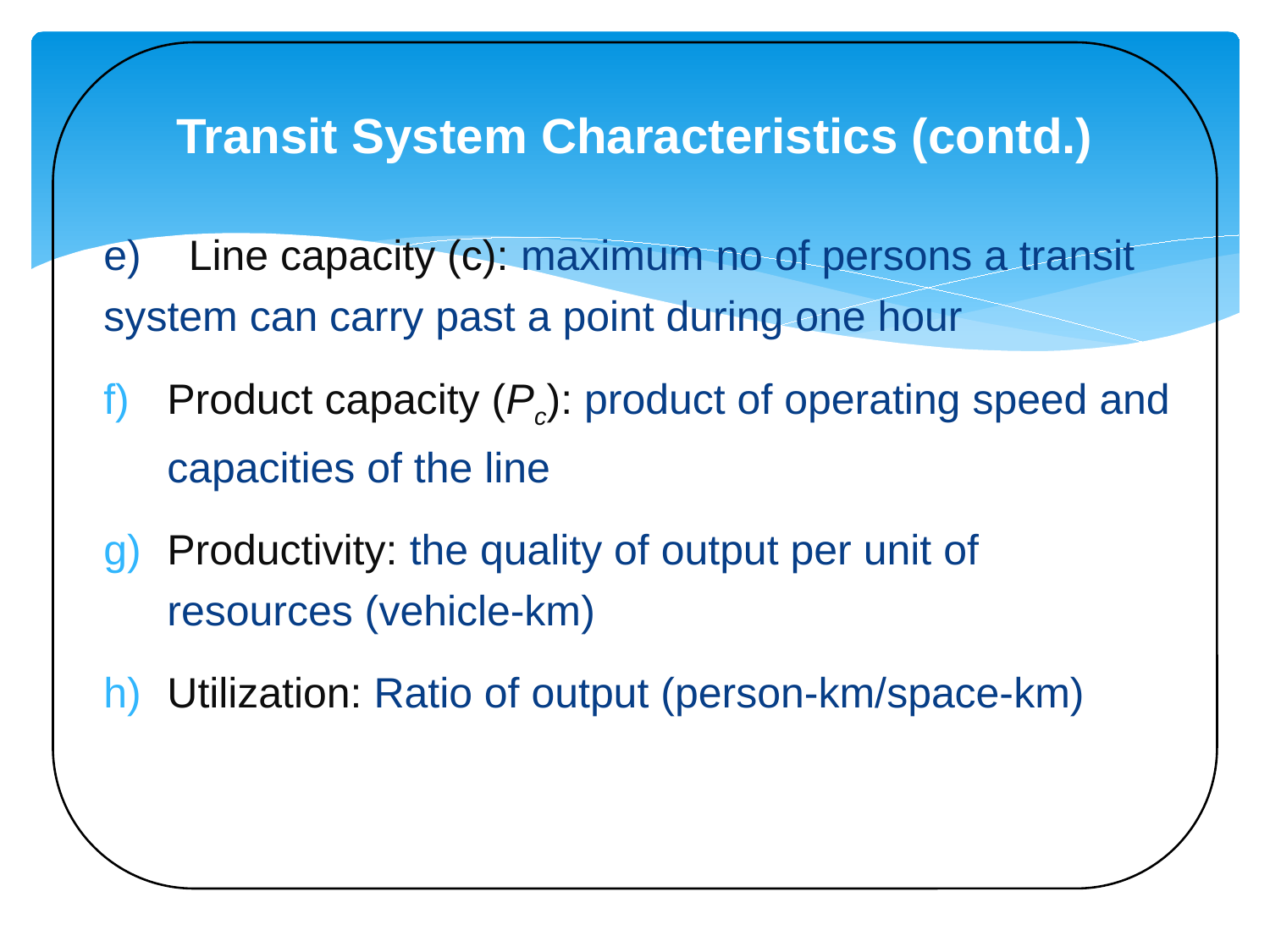

# Transit System Characteristics (contd.)
e)    Line capacity (c): maximum no of persons a transit system can carry past a point during one hour
Product capacity (Pc): product of operating speed and capacities of the line
Productivity: the quality of output per unit of resources (vehicle-km)
Utilization: Ratio of output (person-km/space-km)